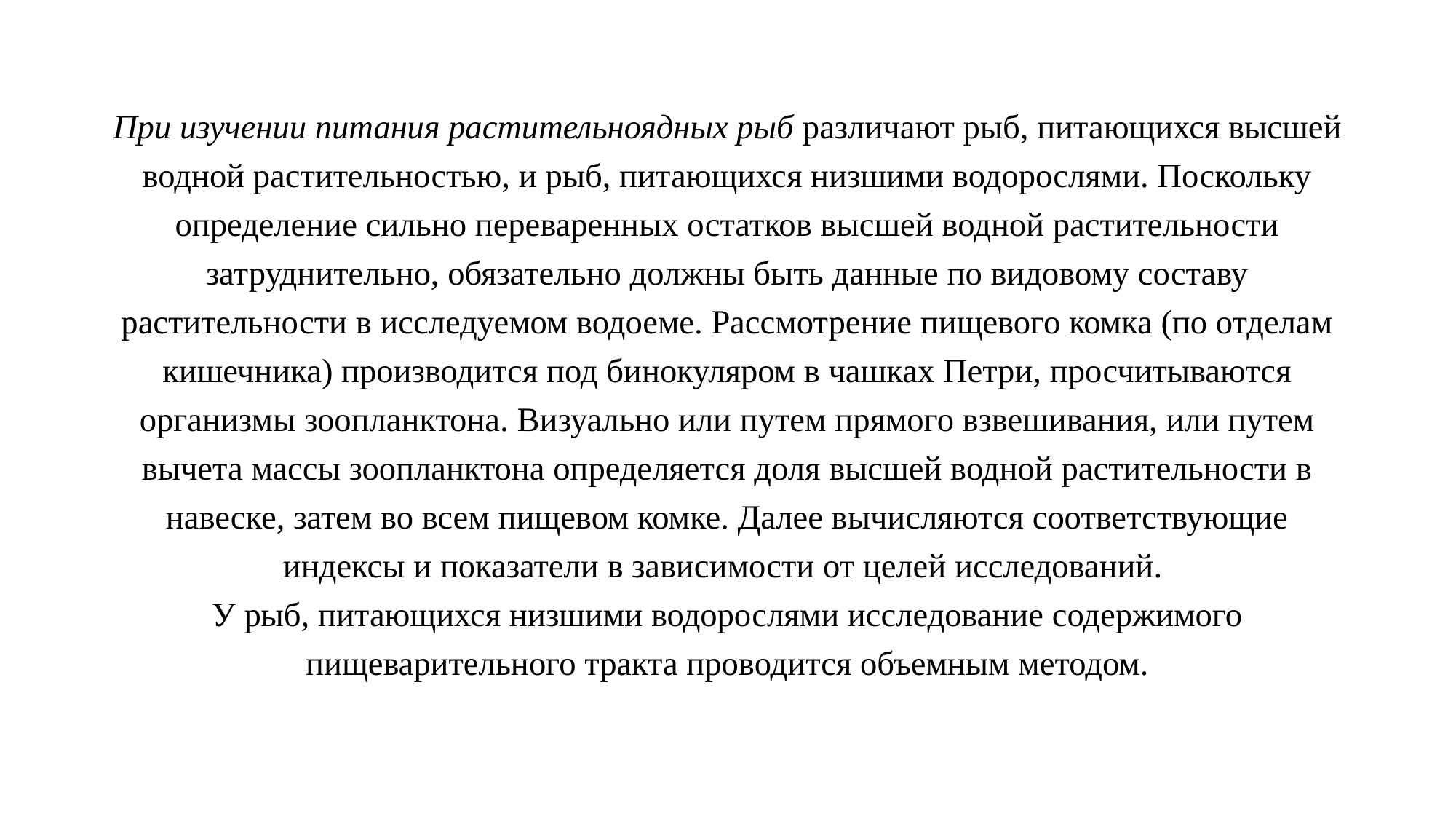

При изучении питания растительноядных рыб различают рыб, питающихся высшей водной растительностью, и рыб, питающихся низшими водорослями. Поскольку определение сильно переваренных остатков высшей водной растительности затруднительно, обязательно должны быть данные по видовому составу растительности в исследуемом водоеме. Рассмотрение пищевого комка (по отделам кишечника) производится под бинокуляром в чашках Петри, просчитываются организмы зоопланктона. Визуально или путем прямого взвешивания, или путем вычета массы зоопланктона определяется доля высшей водной растительности в навеске, затем во всем пищевом комке. Далее вычисляются соответствующие индексы и показатели в зависимости от целей исследований.
У рыб, питающихся низшими водорослями исследование содержимого пищеварительного тракта проводится объемным методом.